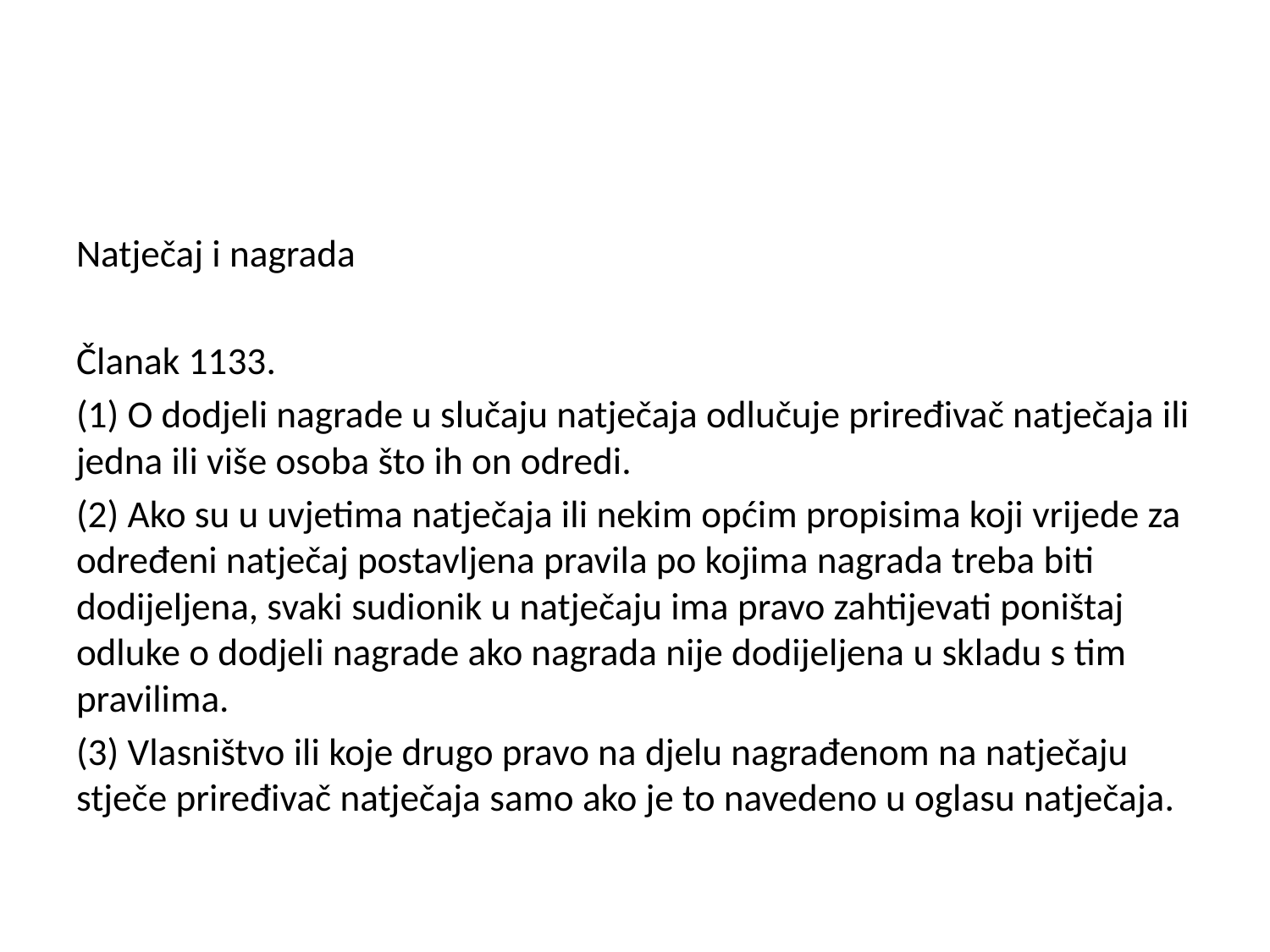

#
Natječaj i nagrada

Članak 1133.
(1) O dodjeli nagrade u slučaju natječaja odlučuje priređivač natječaja ili jedna ili više osoba što ih on odredi.
(2) Ako su u uvjetima natječaja ili nekim općim propisima koji vrijede za određeni natječaj postavljena pravila po kojima nagrada treba biti dodijeljena, svaki sudionik u natječaju ima pravo zahtijevati poništaj odluke o dodjeli nagrade ako nagrada nije dodijeljena u skladu s tim pravilima.
(3) Vlasništvo ili koje drugo pravo na djelu nagrađenom na natječaju stječe priređivač natječaja samo ako je to navedeno u oglasu natječaja.